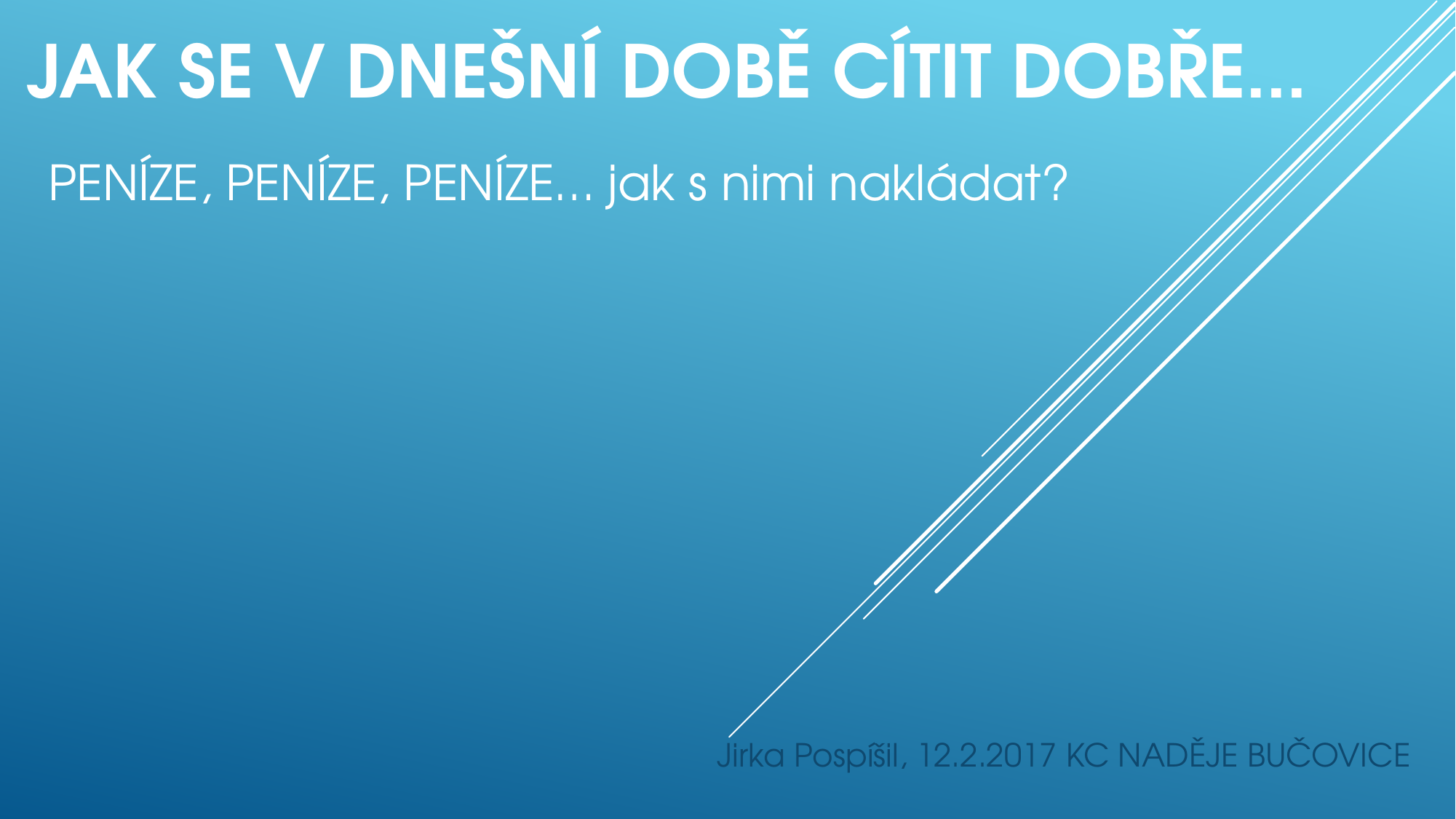

# Jak se v dnešní době cítit dobře...
PENÍZE, PENÍZE, PENÍZE… jak s nimi nakládat?
Jirka Pospíšil, 12.2.2017 KC NADĚJE BUČOVICE